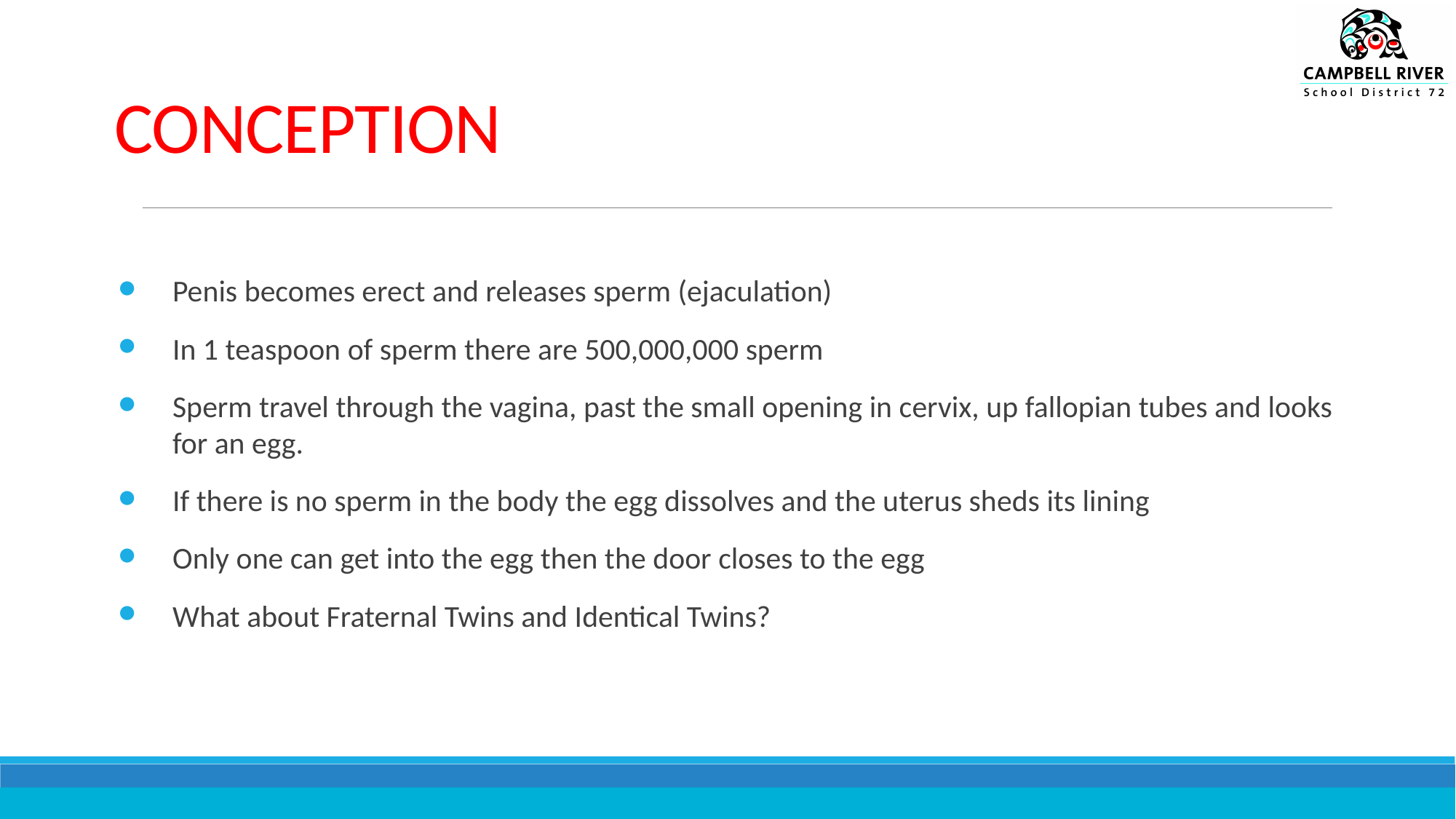

# CONCEPTION
Penis becomes erect and releases sperm (ejaculation)
In 1 teaspoon of sperm there are 500,000,000 sperm
Sperm travel through the vagina, past the small opening in cervix, up fallopian tubes and looks for an egg.
If there is no sperm in the body the egg dissolves and the uterus sheds its lining
Only one can get into the egg then the door closes to the egg
What about Fraternal Twins and Identical Twins?